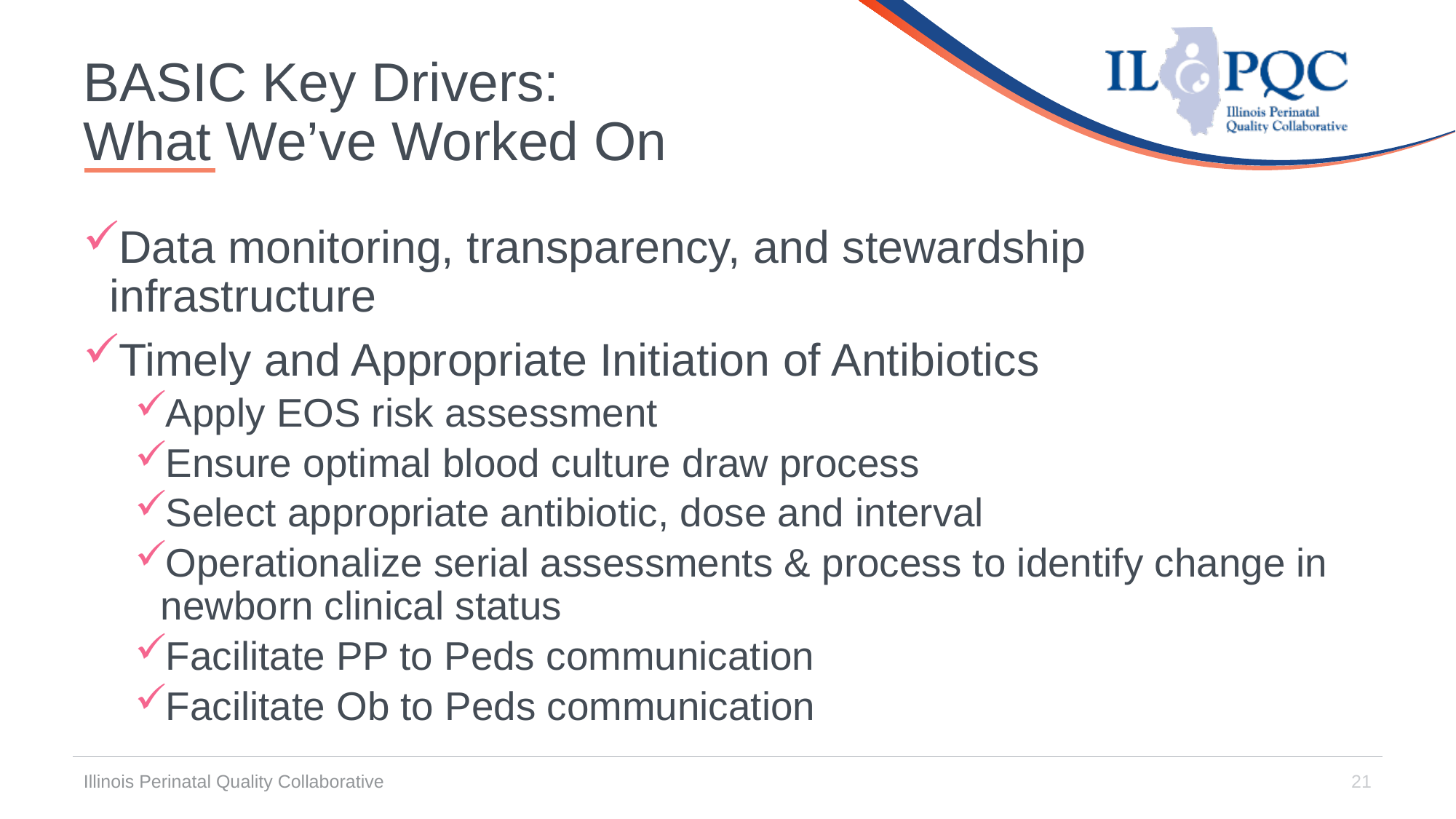

# BASIC Key Drivers: What We’ve Worked On
Data monitoring, transparency, and stewardship infrastructure
Timely and Appropriate Initiation of Antibiotics
Apply EOS risk assessment
Ensure optimal blood culture draw process
Select appropriate antibiotic, dose and interval
Operationalize serial assessments & process to identify change in newborn clinical status
Facilitate PP to Peds communication
Facilitate Ob to Peds communication

Illinois Perinatal Quality Collaborative
21